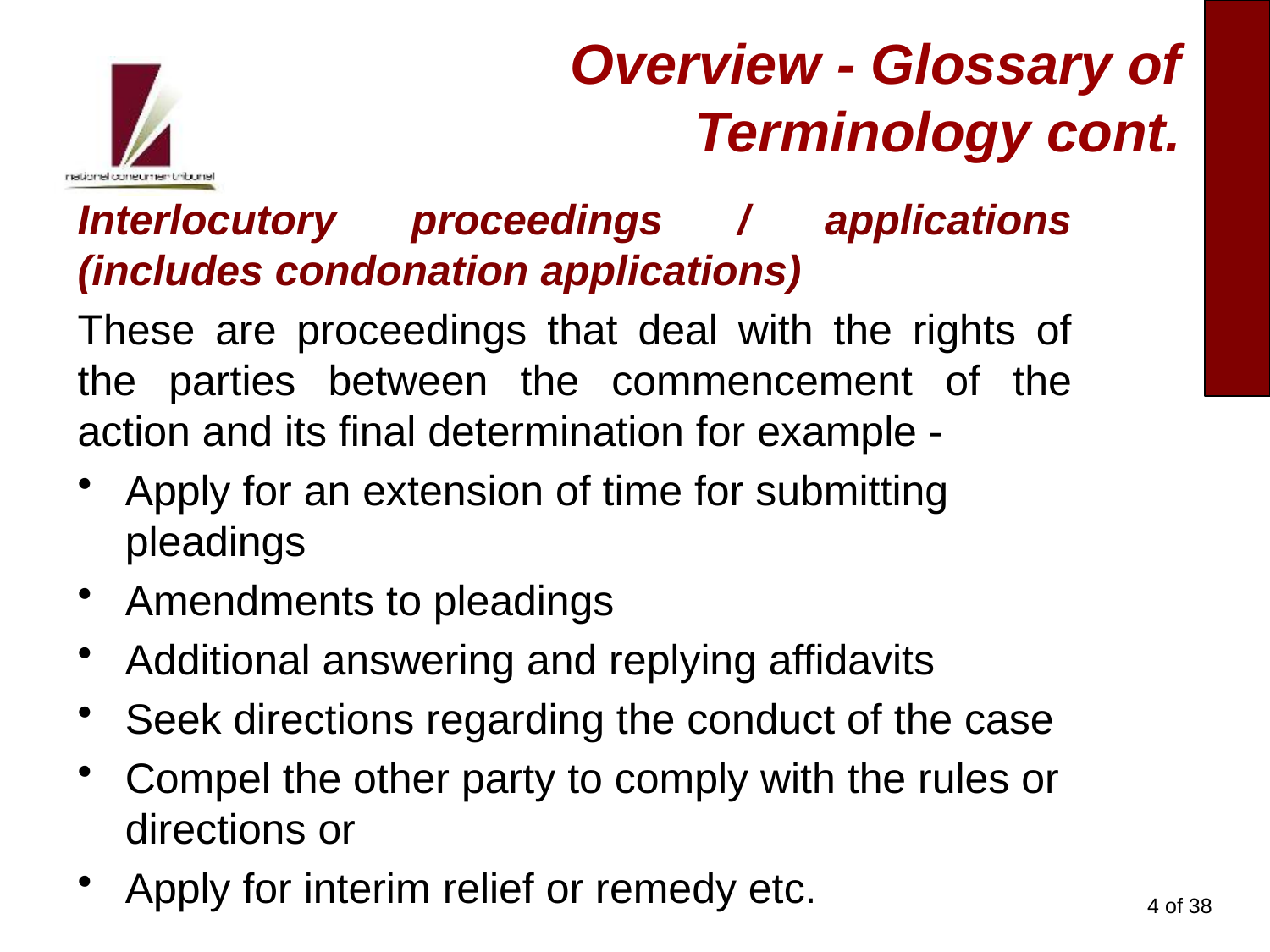

# Overview - Glossary of Terminology cont.
Interlocutory proceedings / applications (includes condonation applications)
These are proceedings that deal with the rights of the parties between the commencement of the action and its final determination for example -
Apply for an extension of time for submitting pleadings
Amendments to pleadings
Additional answering and replying affidavits
Seek directions regarding the conduct of the case
Compel the other party to comply with the rules or directions or
Apply for interim relief or remedy etc.

4 of 38